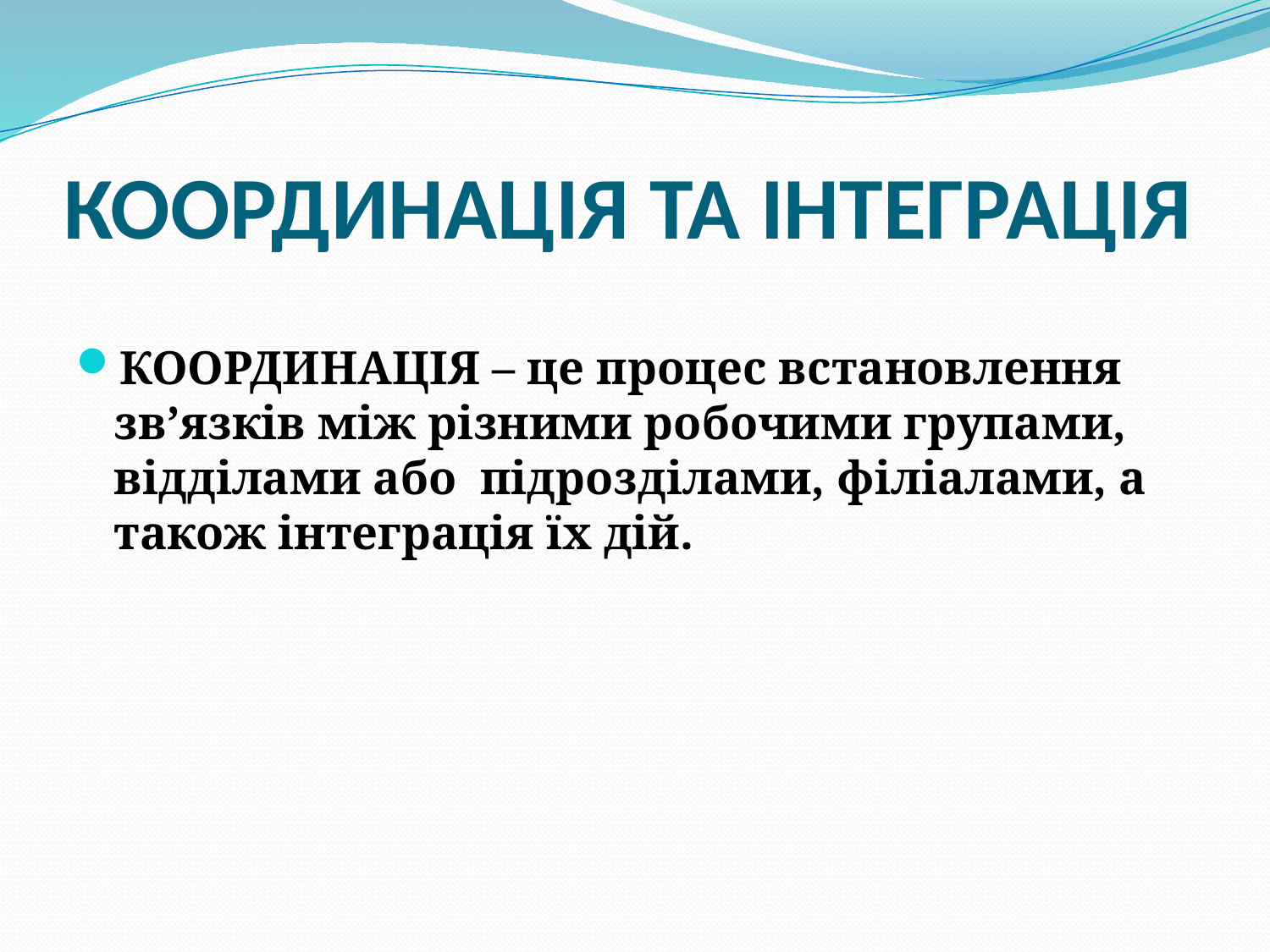

# КООРДИНАЦІЯ ТА ІНТЕГРАЦІЯ

КООРДИНАЦІЯ – це процес встановлення зв’язків між різними робочими групами,  відділами або  підрозділами, філіалами, а також інтеграція їх дій.